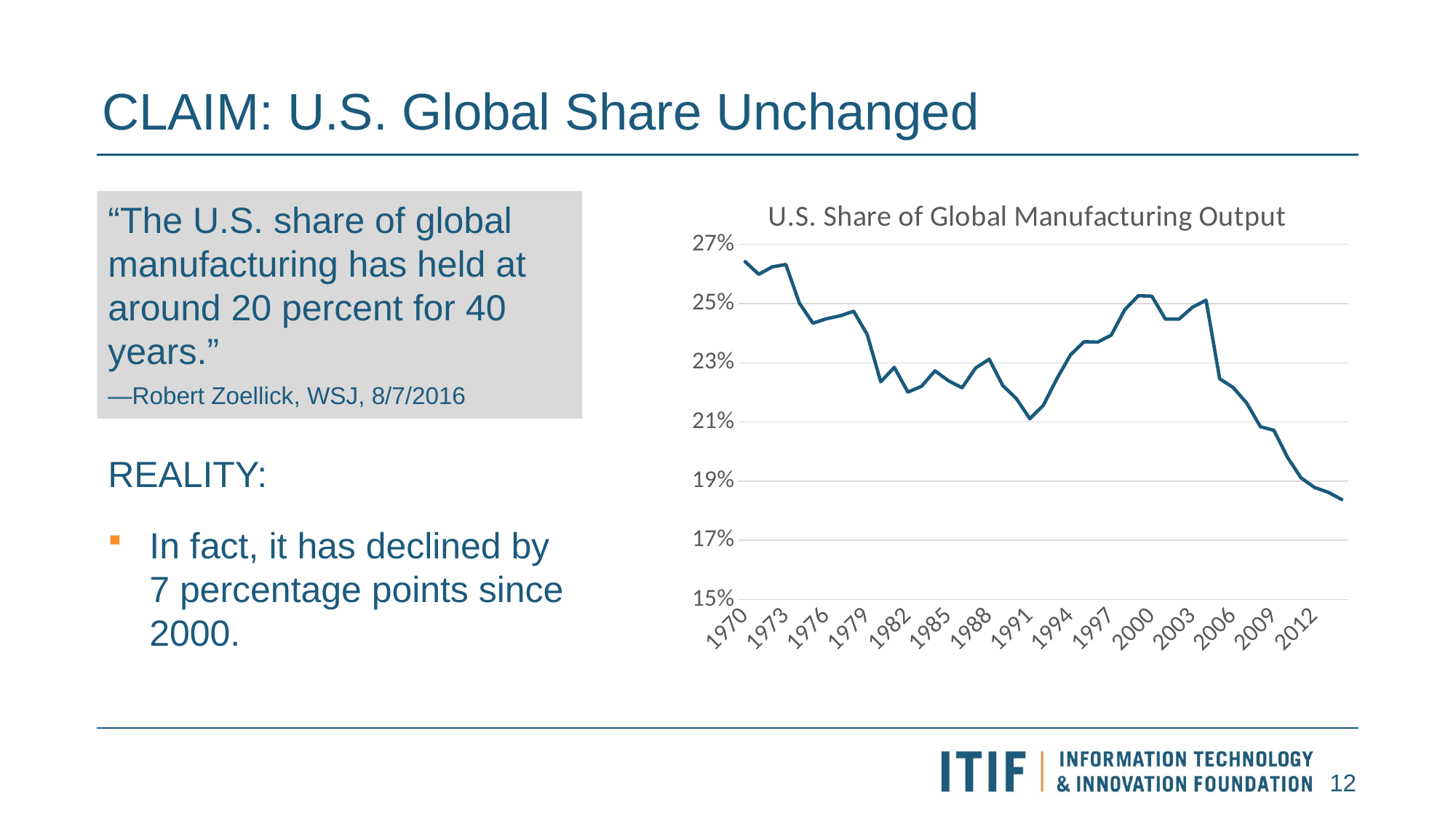

# CLAIM: U.S. Global Share Unchanged

### Chart:

| Category | U.S. Share of Global Manufacturing Output |
|---|---|
| 1970 | 0.26417022043565813 |
| 1971 | 0.2598965812440121 |
| 1972 | 0.2624145574305391 |
| 1973 | 0.2632095103474567 |
| 1974 | 0.25016902713944966 |
| 1975 | 0.24338409315941523 |
| 1976 | 0.2448853593651371 |
| 1977 | 0.245862740076513 |
| 1978 | 0.24742800415086452 |
| 1979 | 0.23957922969296572 |
| 1980 | 0.22357136535334252 |
| 1981 | 0.22845286901453 |
| 1982 | 0.2201174980801054 |
| 1983 | 0.22203722022213324 |
| 1984 | 0.2272813743754716 |
| 1985 | 0.22390899387753335 |
| 1986 | 0.22156160391391974 |
| 1987 | 0.22824492888571135 |
| 1988 | 0.23121454102099862 |
| 1989 | 0.22230325402703008 |
| 1990 | 0.21791856917873106 |
| 1991 | 0.21110118885331172 |
| 1992 | 0.21567309381013436 |
| 1993 | 0.224708045050772 |
| 1994 | 0.23267964783342307 |
| 1995 | 0.2371247824737089 |
| 1996 | 0.23697598587765717 |
| 1997 | 0.23932974530554235 |
| 1998 | 0.2479146535823959 |
| 1999 | 0.25266095293970037 |
| 2000 | 0.2524937128347322 |
| 2001 | 0.2447468708149619 |
| 2002 | 0.24475319285325467 |
| 2003 | 0.24879240167005046 |
| 2004 | 0.2511369710702395 |
| 2005 | 0.22460458264234015 |
| 2006 | 0.22164498965912455 |
| 2007 | 0.21635600257167298 |
| 2008 | 0.20842394899706865 |
| 2009 | 0.20717233462562865 |
| 2010 | 0.19805051760006567 |
| 2011 | 0.19112040933889257 |
| 2012 | 0.18783804095231957 |
| 2013 | 0.18625474085066818 |
| 2014 | 0.18379734678268206 |
“The U.S. share of global manufacturing has held at around 20 percent for 40 years.”
—Robert Zoellick, WSJ, 8/7/2016
REALITY:
In fact, it has declined by 7 percentage points since 2000.
12